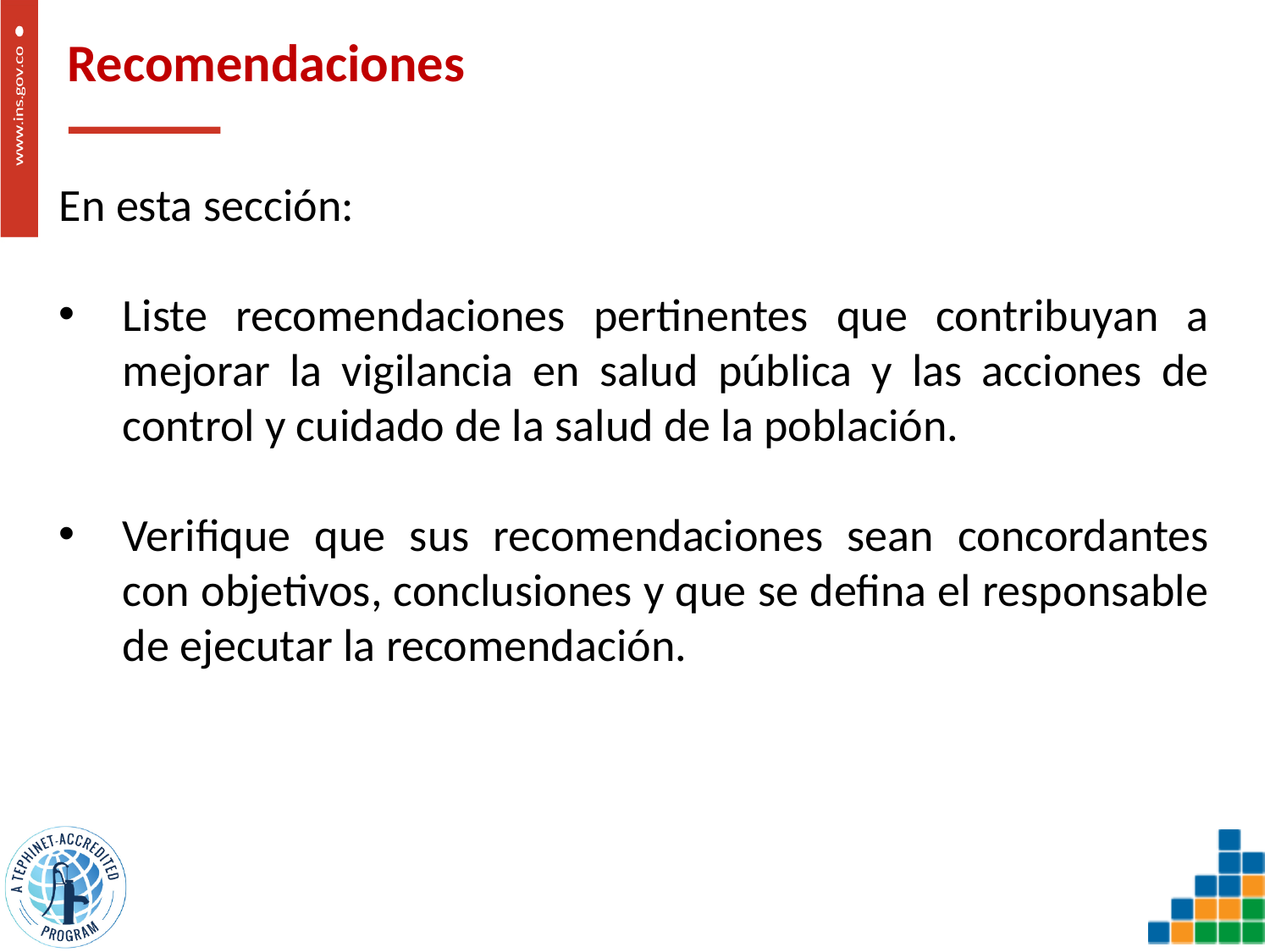

# Recomendaciones
En esta sección:

Liste recomendaciones pertinentes que contribuyan a mejorar la vigilancia en salud pública y las acciones de control y cuidado de la salud de la población.

Verifique que sus recomendaciones sean concordantes con objetivos, conclusiones y que se defina el responsable de ejecutar la recomendación.